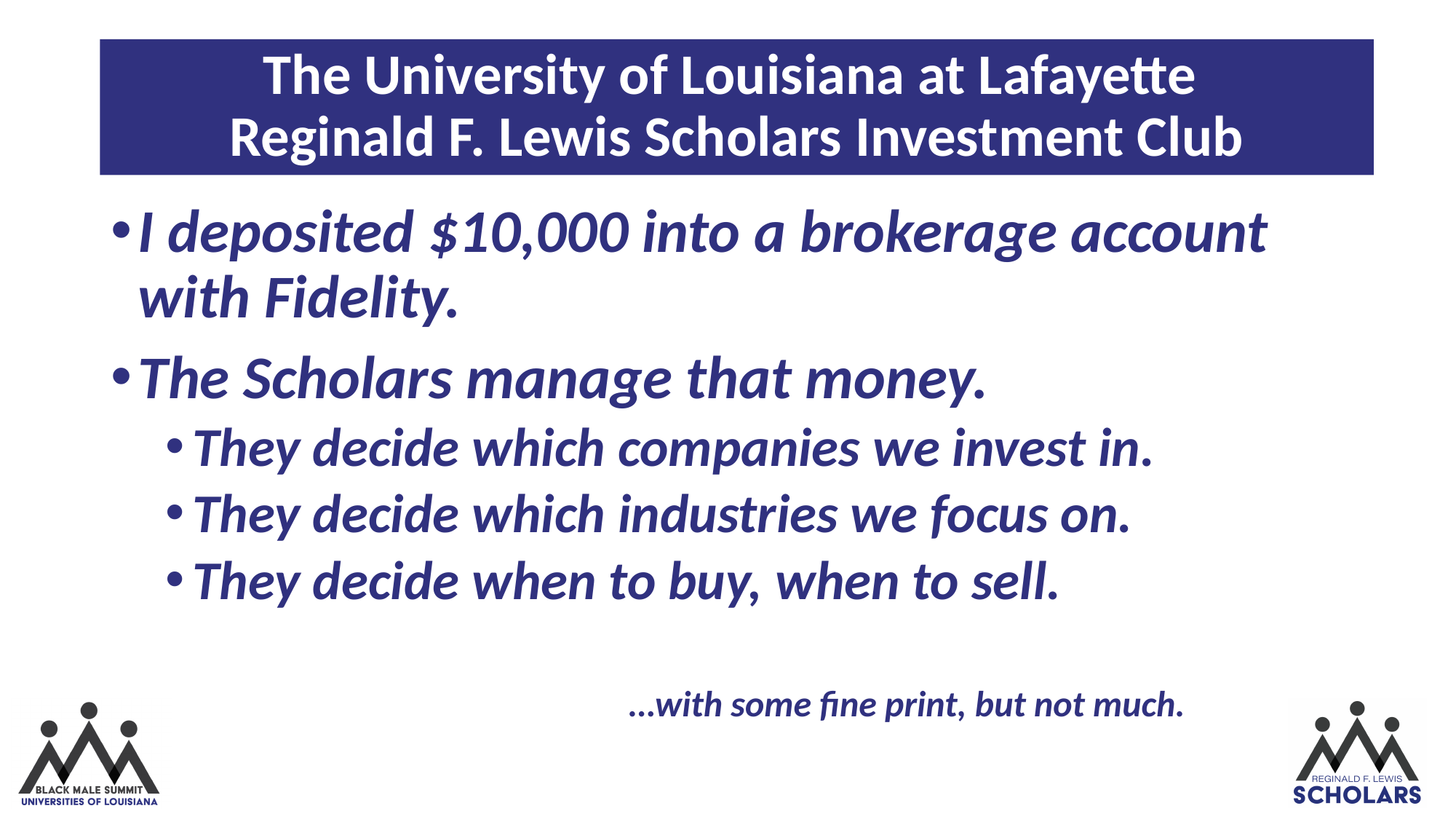

The University of Louisiana at Lafayette
Reginald F. Lewis Scholars Investment Club
I deposited $10,000 into a brokerage account with Fidelity.
The Scholars manage that money.
They decide which companies we invest in.
They decide which industries we focus on.
They decide when to buy, when to sell.
				…with some fine print, but not much.